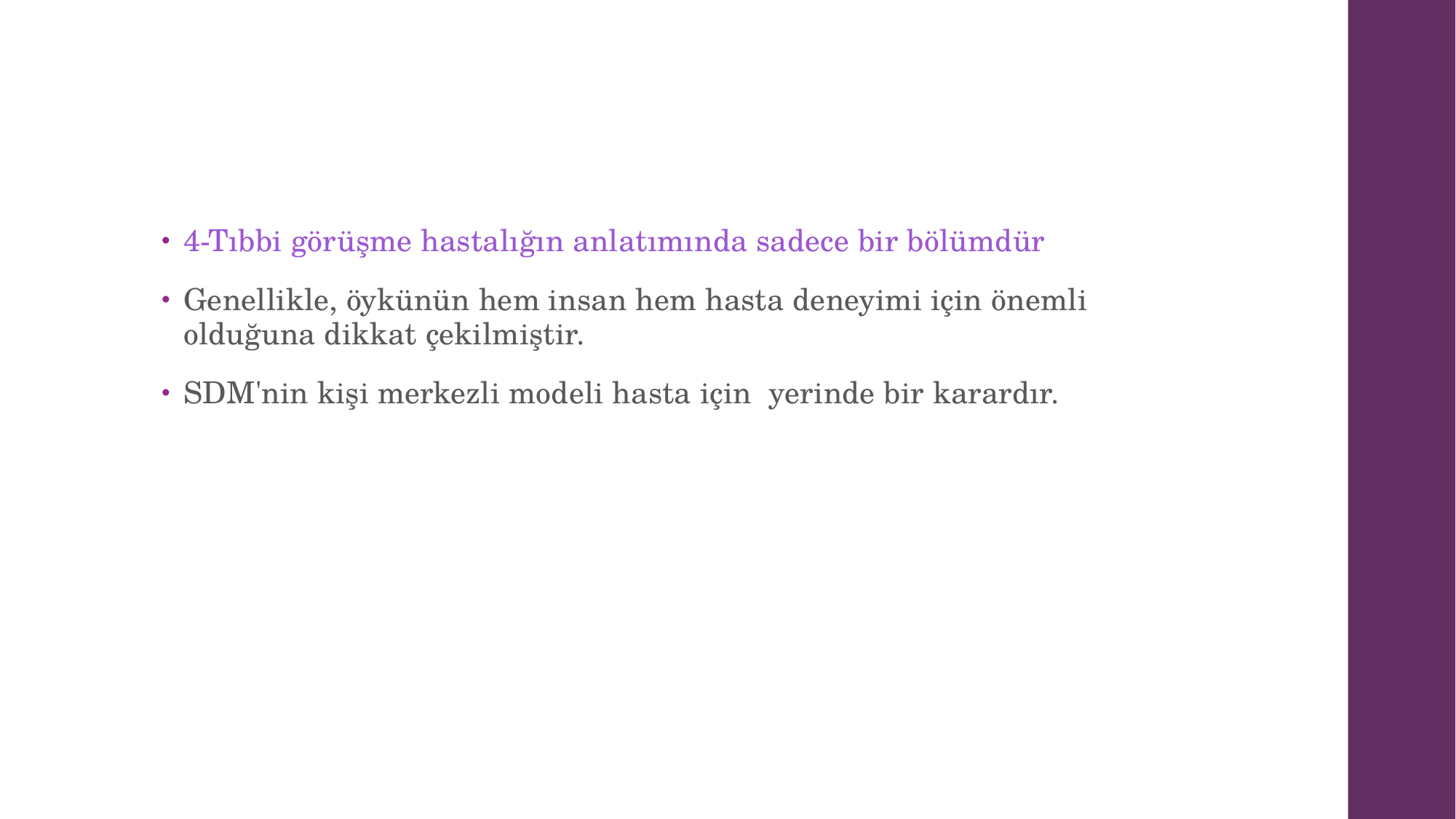

#
4-Tıbbi görüşme hastalığın anlatımında sadece bir bölümdür
Genellikle, öykünün hem insan hem hasta deneyimi için önemli olduğuna dikkat çekilmiştir.
SDM'nin kişi merkezli modeli hasta için  yerinde bir karardır.